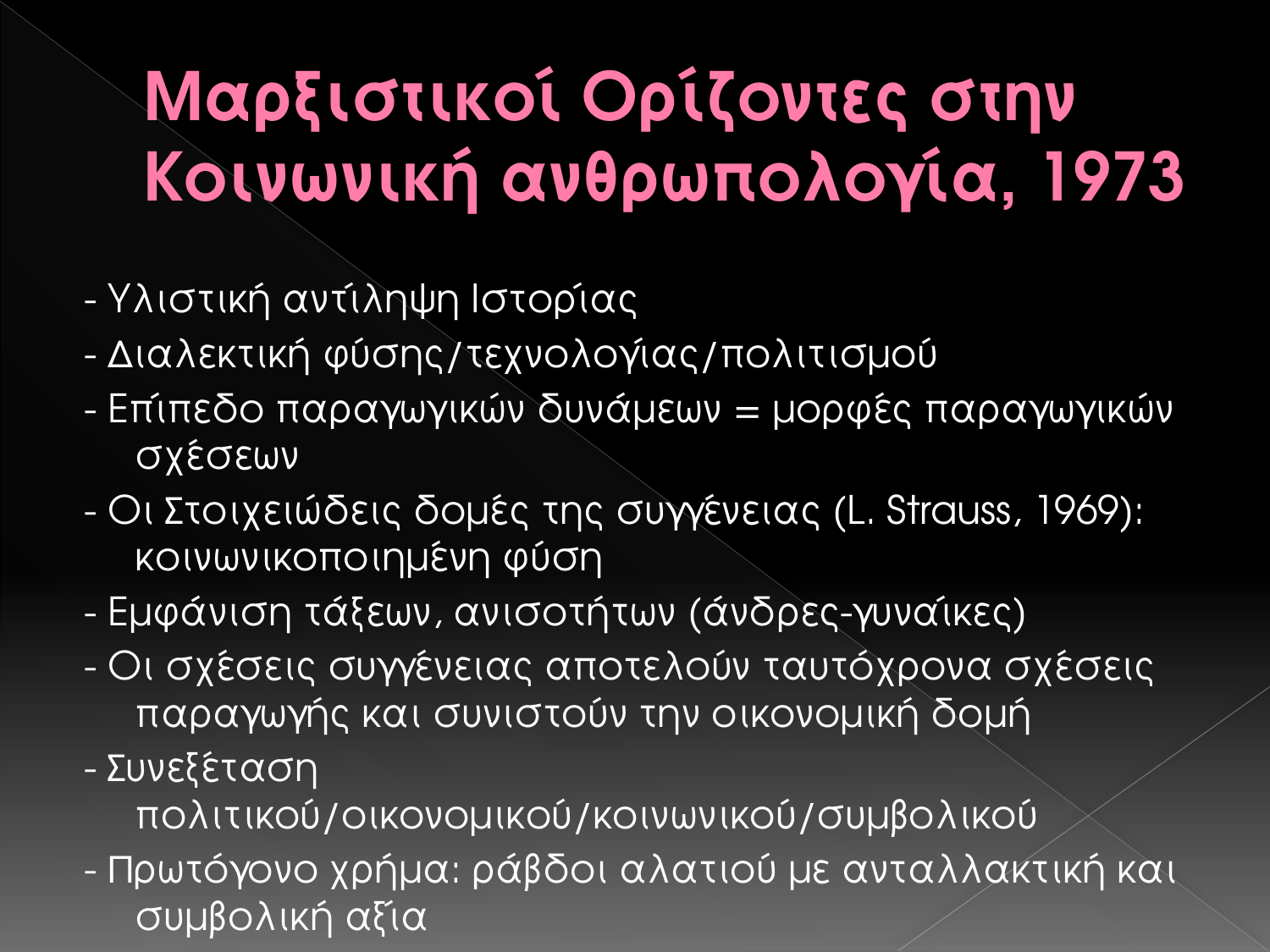

# Μαρξιστικοί Ορίζοντες στην Κοινωνική ανθρωπολογία, 1973
- Υλιστική αντίληψη Ιστορίας
- Διαλεκτική φύσης/τεχνολογίας/πολιτισμού
- Επίπεδο παραγωγικών δυνάμεων = μορφές παραγωγικών σχέσεων
- Οι Στοιχειώδεις δομές της συγγένειας (L. Strauss, 1969): κοινωνικοποιημένη φύση
- Εμφάνιση τάξεων, ανισοτήτων (άνδρες-γυναίκες)
- Οι σχέσεις συγγένειας αποτελούν ταυτόχρονα σχέσεις παραγωγής και συνιστούν την οικονομική δομή
- Συνεξέταση πολιτικού/οικονομικού/κοινωνικού/συμβολικού
- Πρωτόγονο χρήμα: ράβδοι αλατιού με ανταλλακτική και συμβολική αξία